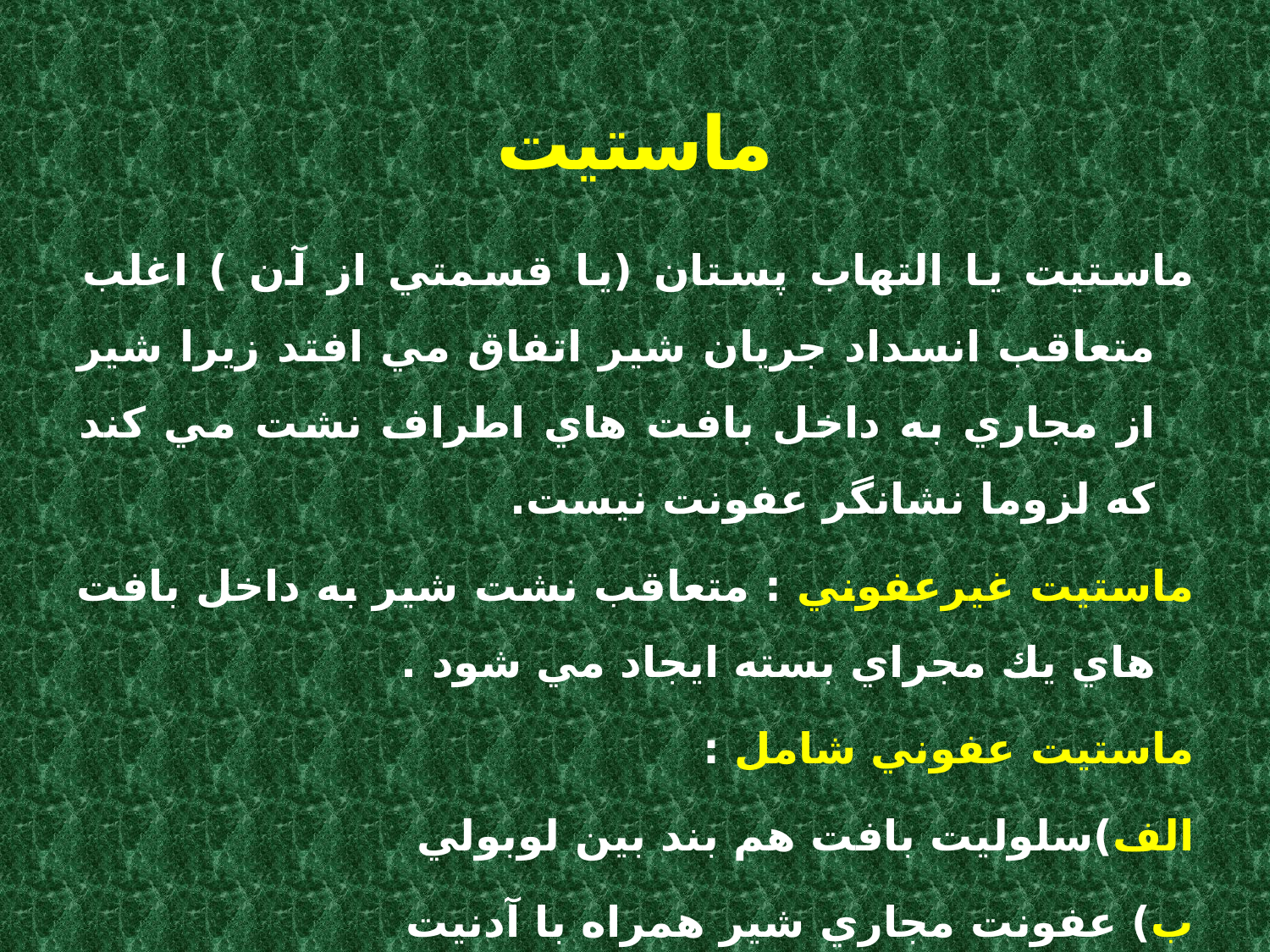

# ماستيت
ماستيت يا التهاب پستان (يا قسمتي از آن ) اغلب متعاقب انسداد جريان شير اتفاق مي افتد زيرا شير از مجاري به داخل بافت هاي اطراف نشت مي كند كه لزوما نشانگر عفونت نيست.
ماستيت غيرعفوني : متعاقب نشت شير به داخل بافت هاي يك مجراي بسته ايجاد مي شود .
ماستيت عفوني شامل :
الف)سلوليت بافت هم بند بين لوبولي
ب) عفونت مجاري شير همراه با آدنيت